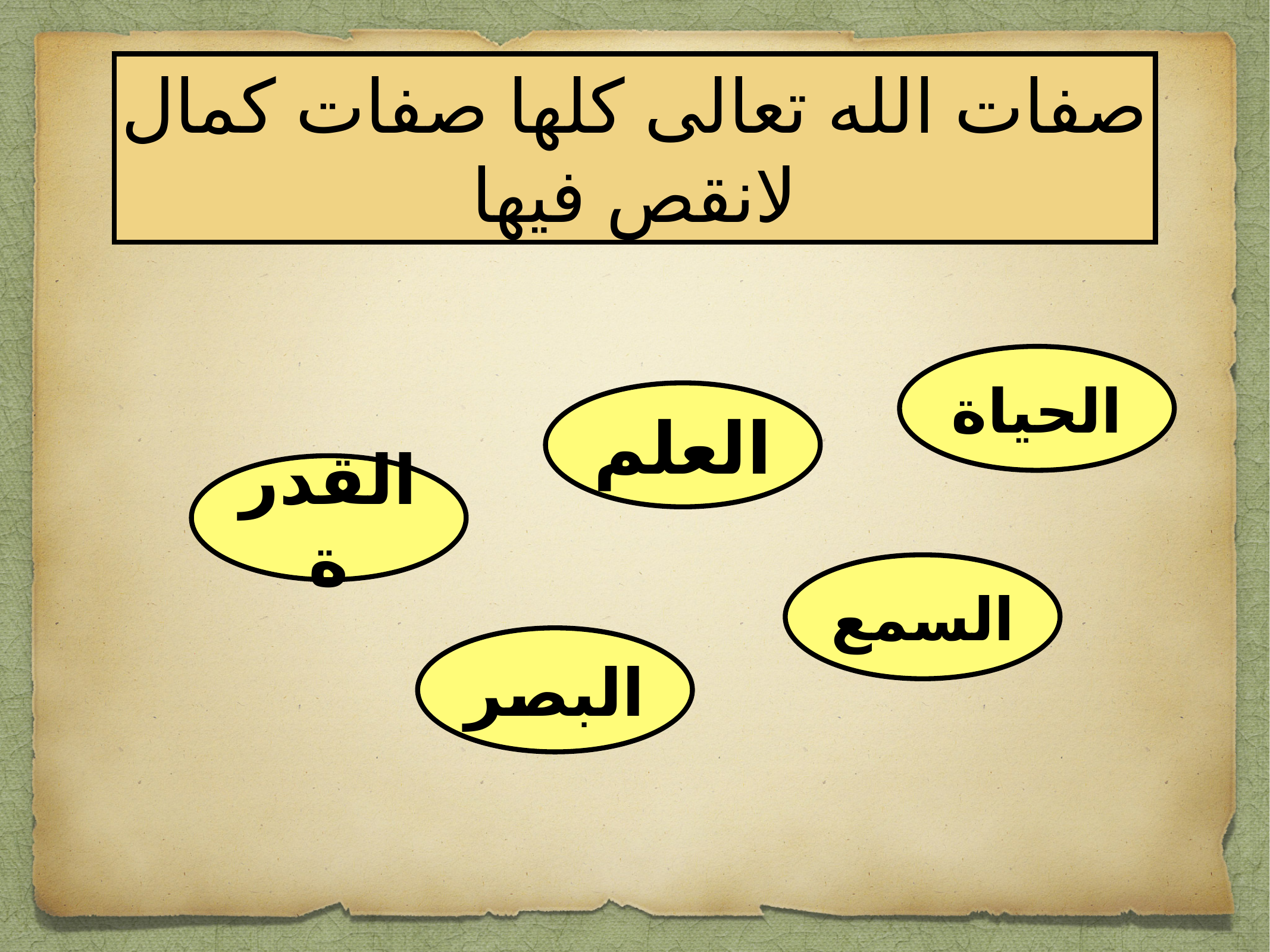

صفات الله تعالى كلها صفات كمال لانقص فيها
الحياة
العلم
القدرة
السمع
البصر